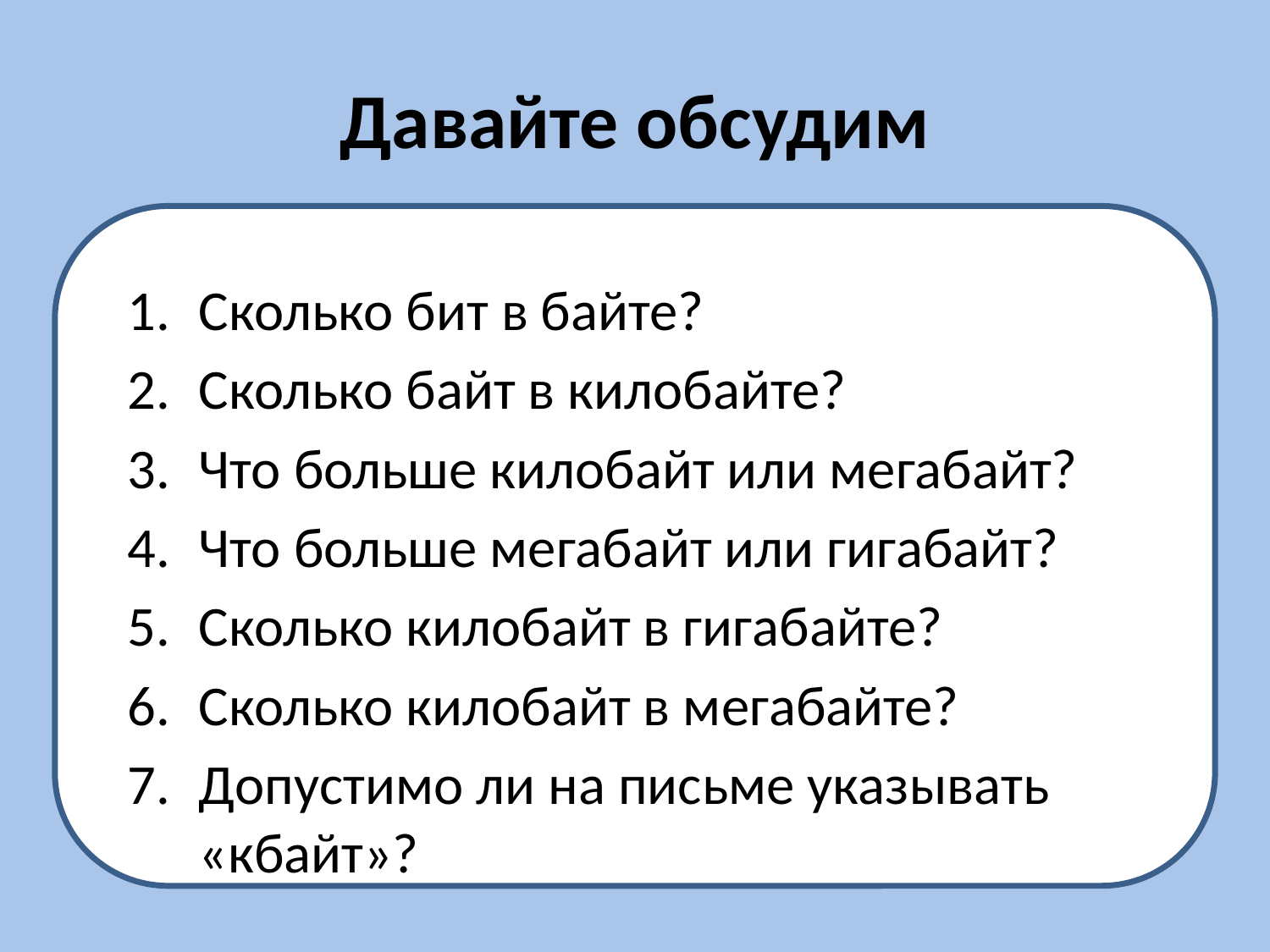

# Давайте обсудим

Сколько бит в байте?
Сколько байт в килобайте?
Что больше килобайт или мегабайт?
Что больше мегабайт или гигабайт?
Сколько килобайт в гигабайте?
Сколько килобайт в мегабайте?
Допустимо ли на письме указывать «кбайт»?